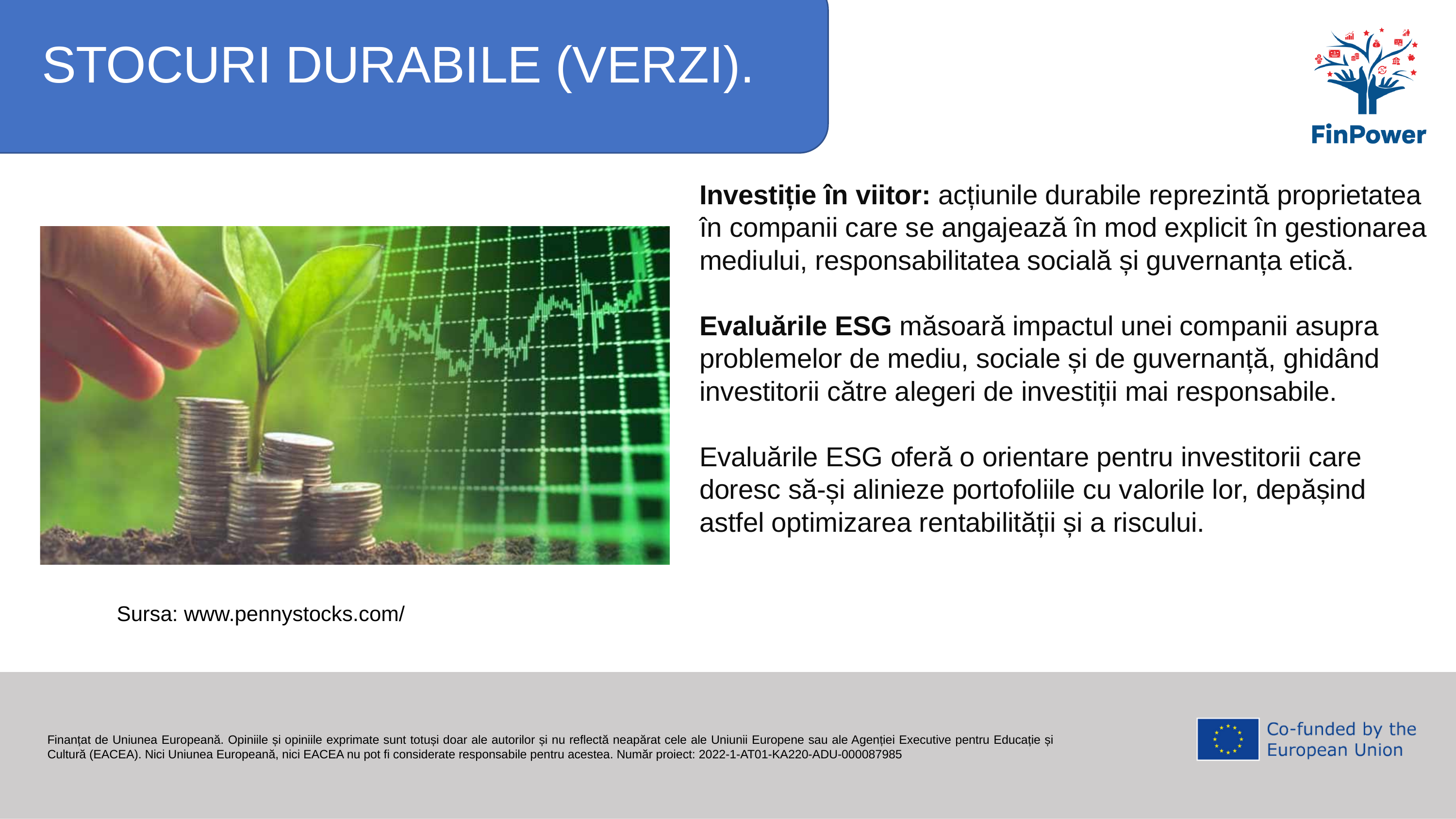

STOCURI DURABILE (VERZI).

Investiție în viitor: acțiunile durabile reprezintă proprietatea în companii care se angajează în mod explicit în gestionarea mediului, responsabilitatea socială și guvernanța etică.

Evaluările ESG măsoară impactul unei companii asupra problemelor de mediu, sociale și de guvernanță, ghidând investitorii către alegeri de investiții mai responsabile.

Evaluările ESG oferă o orientare pentru investitorii care doresc să-și alinieze portofoliile cu valorile lor, depășind astfel optimizarea rentabilității și a riscului.

Sursa: www.pennystocks.com/

Finanțat de Uniunea Europeană. Opiniile și opiniile exprimate sunt totuși doar ale autorilor și nu reflectă neapărat cele ale Uniunii Europene sau ale Agenției Executive pentru Educație și Cultură (EACEA). Nici Uniunea Europeană, nici EACEA nu pot fi considerate responsabile pentru acestea. Număr proiect: 2022-1-AT01-KA220-ADU-000087985